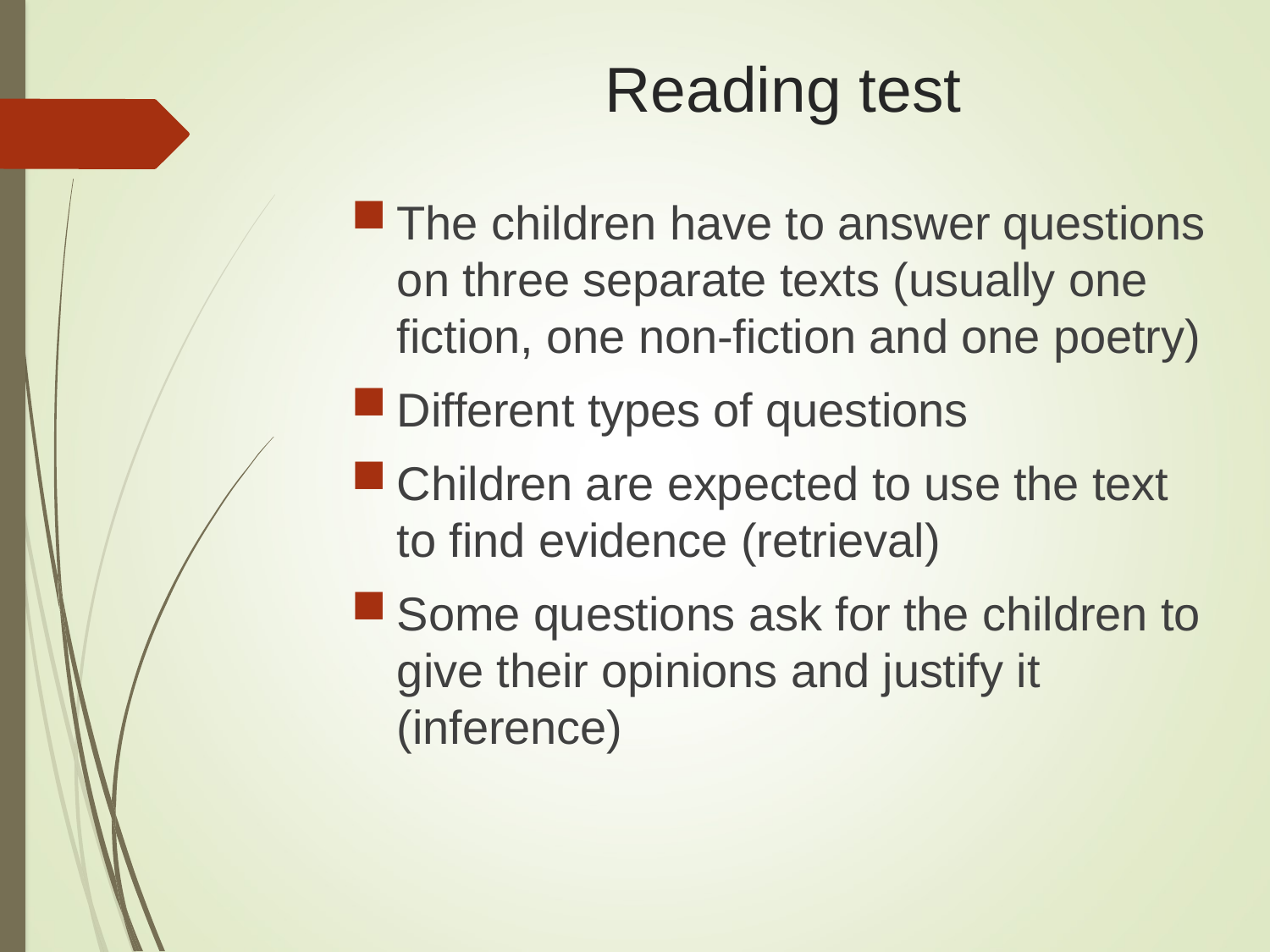

# Reading test
The children have to answer questions on three separate texts (usually one fiction, one non-fiction and one poetry)
Different types of questions
Children are expected to use the text to find evidence (retrieval)
Some questions ask for the children to give their opinions and justify it (inference)